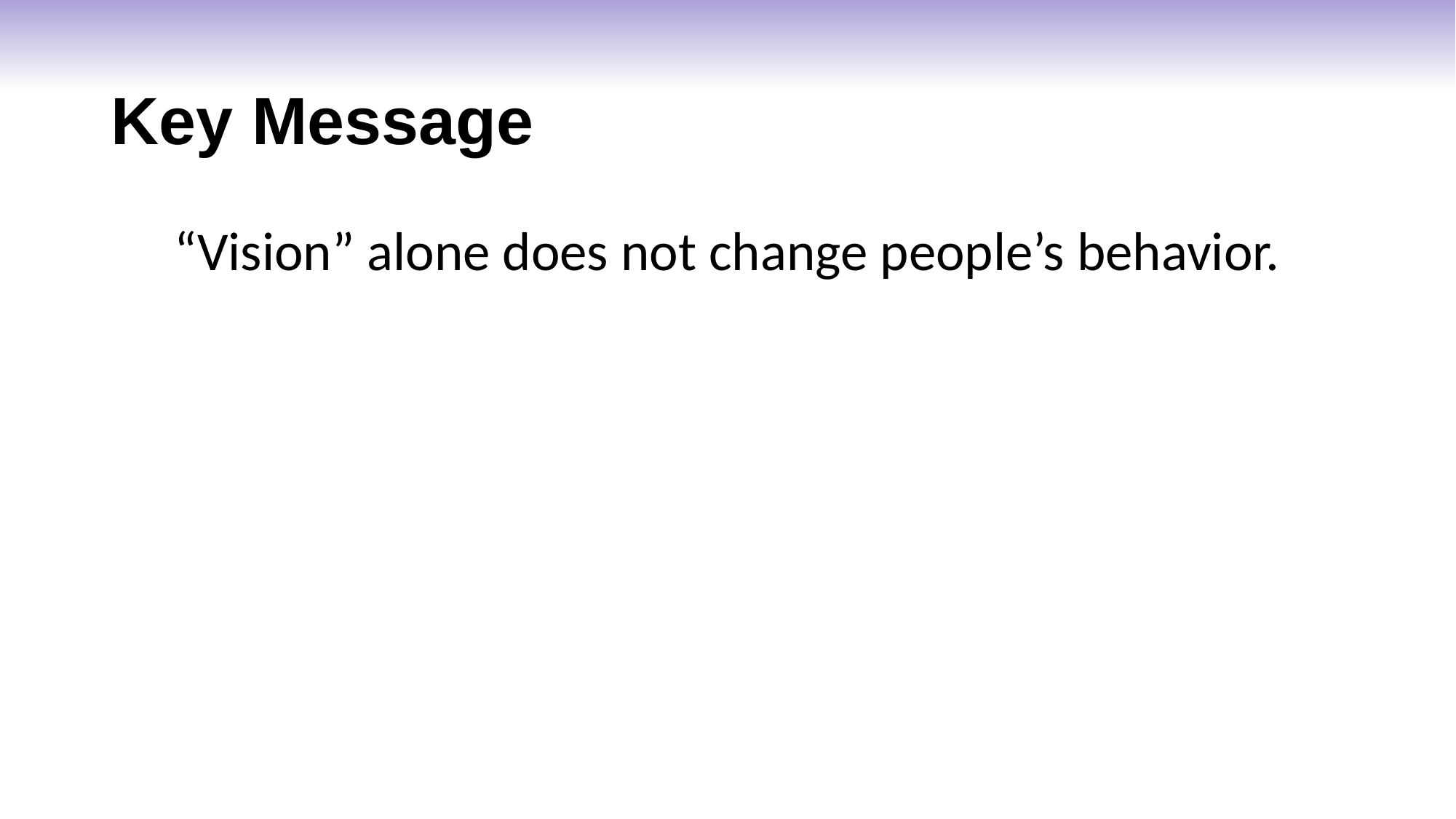

# Key Message
“Vision” alone does not change people’s behavior.